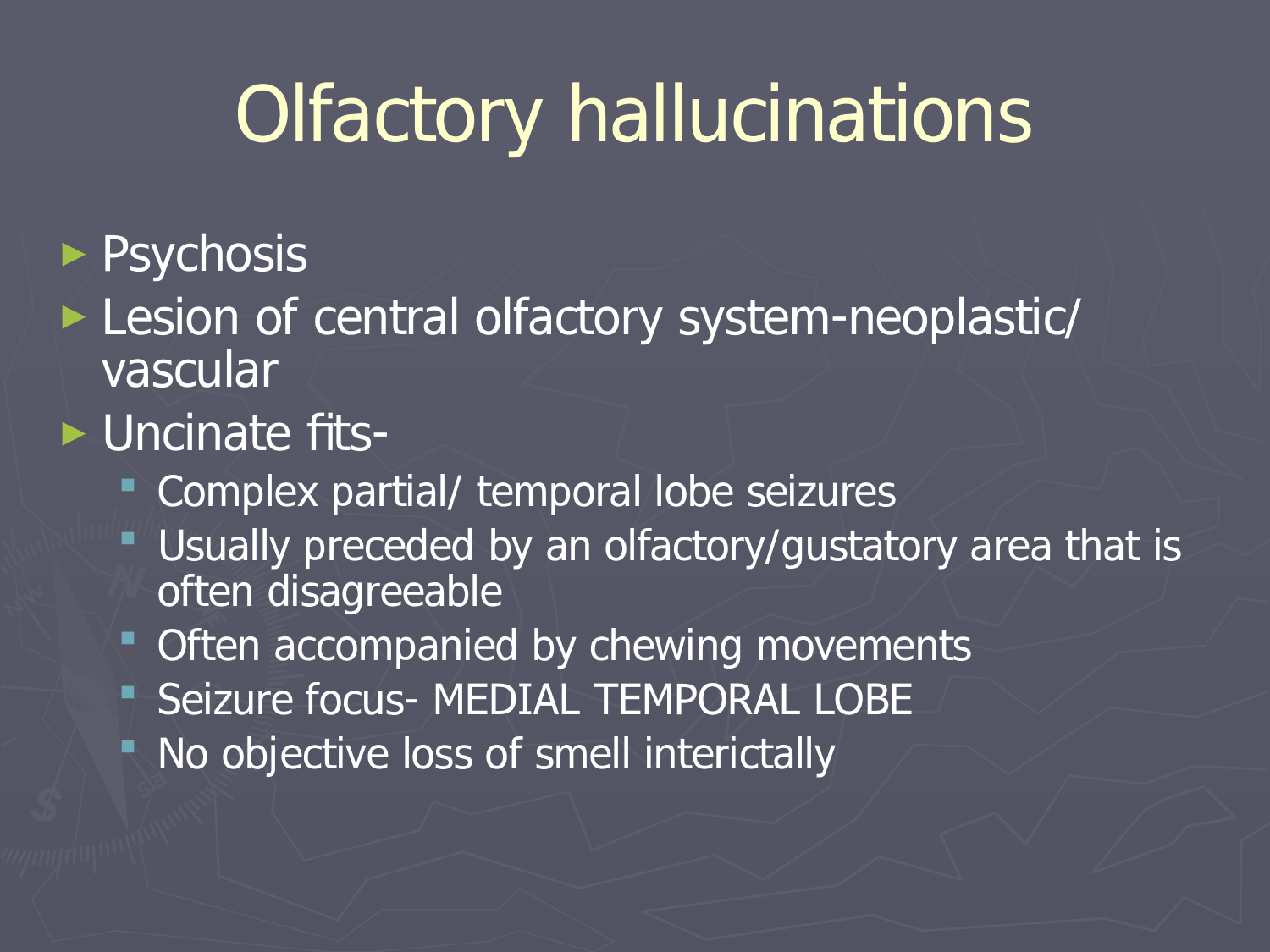

# Olfactory hallucinations
Psychosis
Lesion of central olfactory system-neoplastic/ vascular
Uncinate fits-
Complex partial/ temporal lobe seizures
Usually preceded by an olfactory/gustatory area that is often disagreeable
Often accompanied by chewing movements
Seizure focus- MEDIAL TEMPORAL LOBE
No objective loss of smell interictally